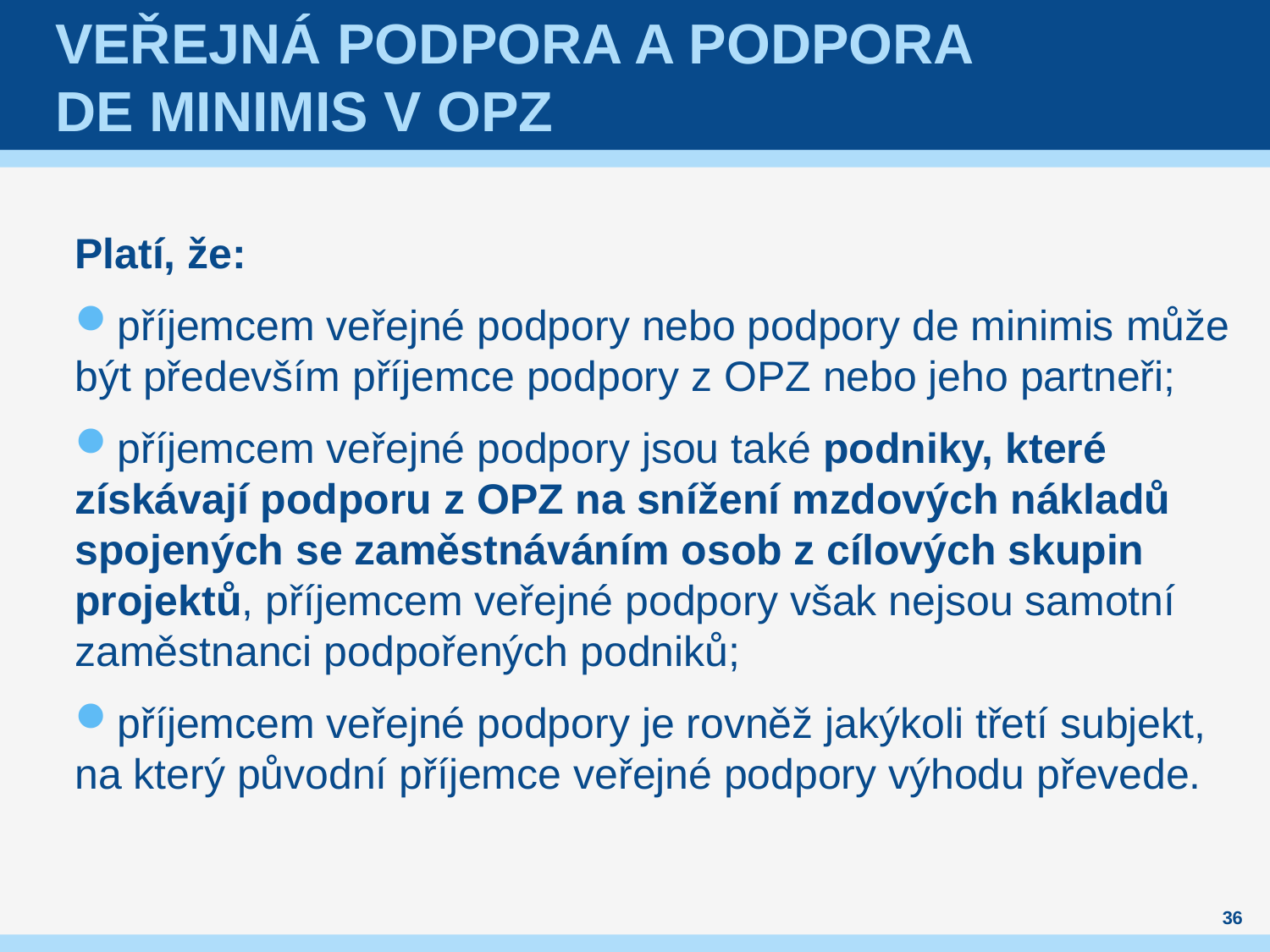

# Veřejná podpora a podpora de minimis v OPZ
Platí, že:
příjemcem veřejné podpory nebo podpory de minimis může být především příjemce podpory z OPZ nebo jeho partneři;
příjemcem veřejné podpory jsou také podniky, které získávají podporu z OPZ na snížení mzdových nákladů spojených se zaměstnáváním osob z cílových skupin projektů, příjemcem veřejné podpory však nejsou samotní zaměstnanci podpořených podniků;
příjemcem veřejné podpory je rovněž jakýkoli třetí subjekt, na který původní příjemce veřejné podpory výhodu převede.

36